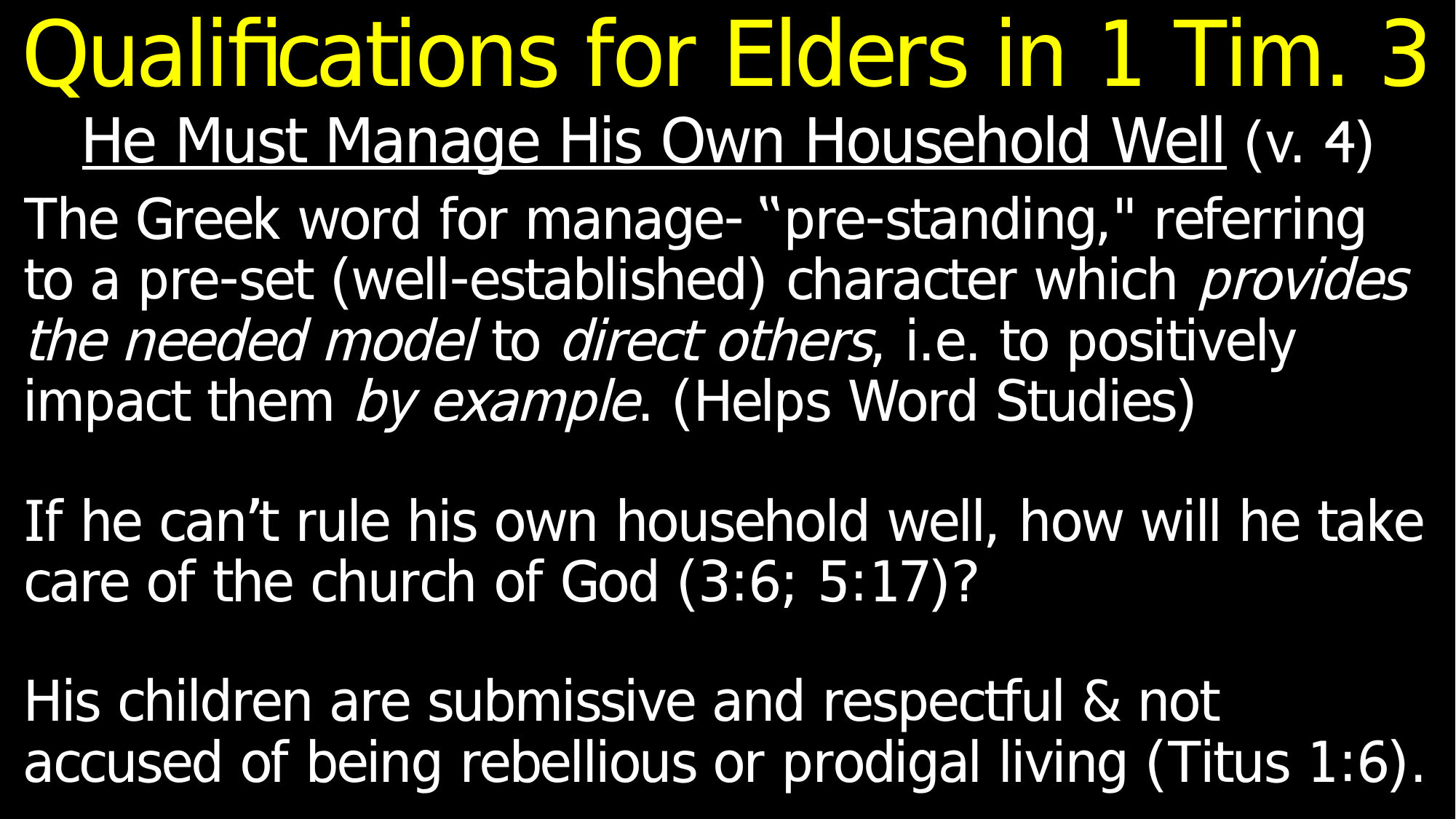

# Qualifications for Elders in 1 Tim. 3
He Must Manage His Own Household Well (v. 4)
The Greek word for manage- “pre-standing," referring to a pre-set (well-established) character which provides the needed model to direct others, i.e. to positively impact them by example. (Helps Word Studies)

If he can’t rule his own household well, how will he take care of the church of God (3:6; 5:17)?

His children are submissive and respectful & not accused of being rebellious or prodigal living (Titus 1:6).